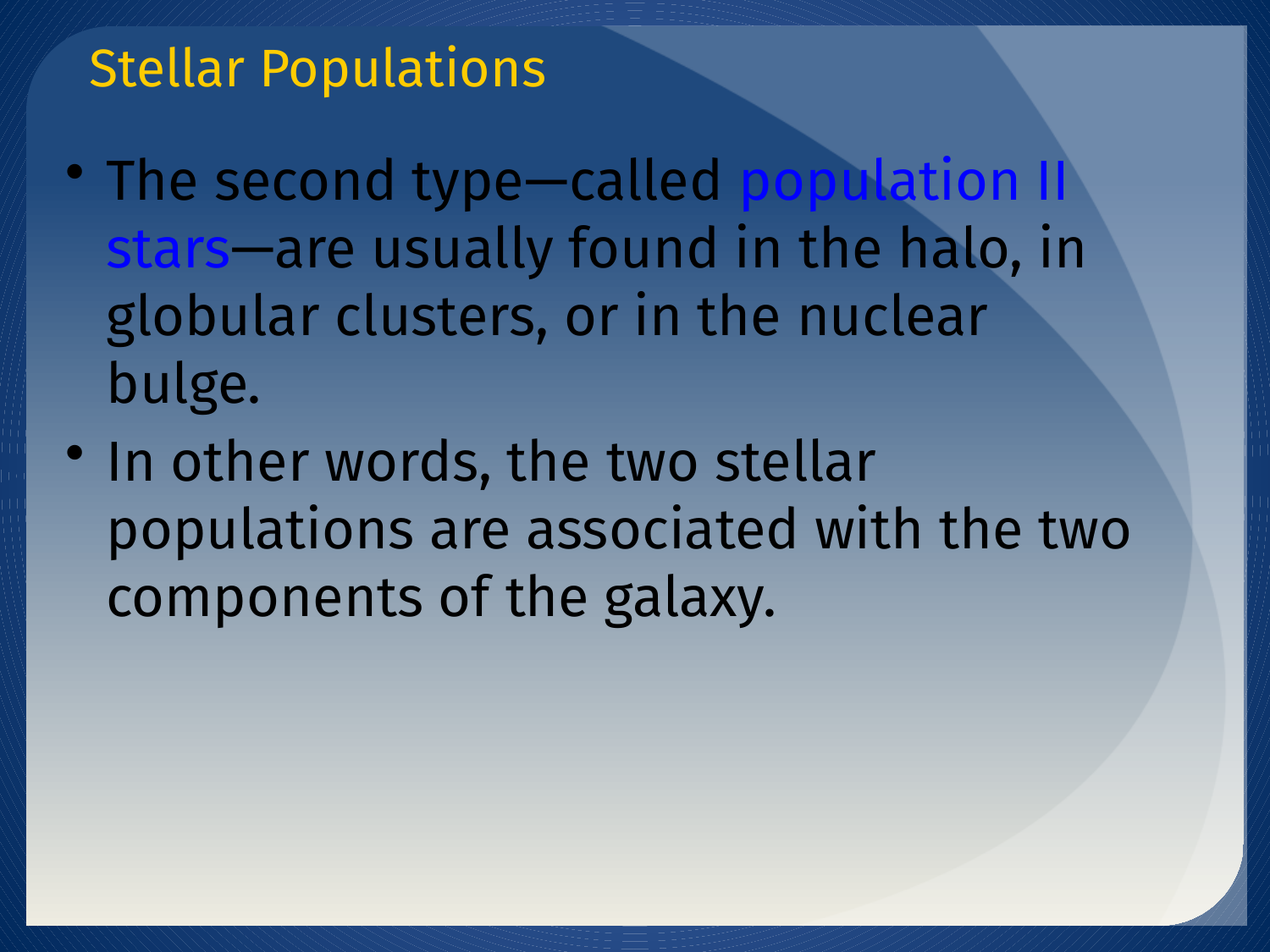

Stellar Populations
The second type—called population II stars—are usually found in the halo, in globular clusters, or in the nuclear bulge.
In other words, the two stellar populations are associated with the two components of the galaxy.